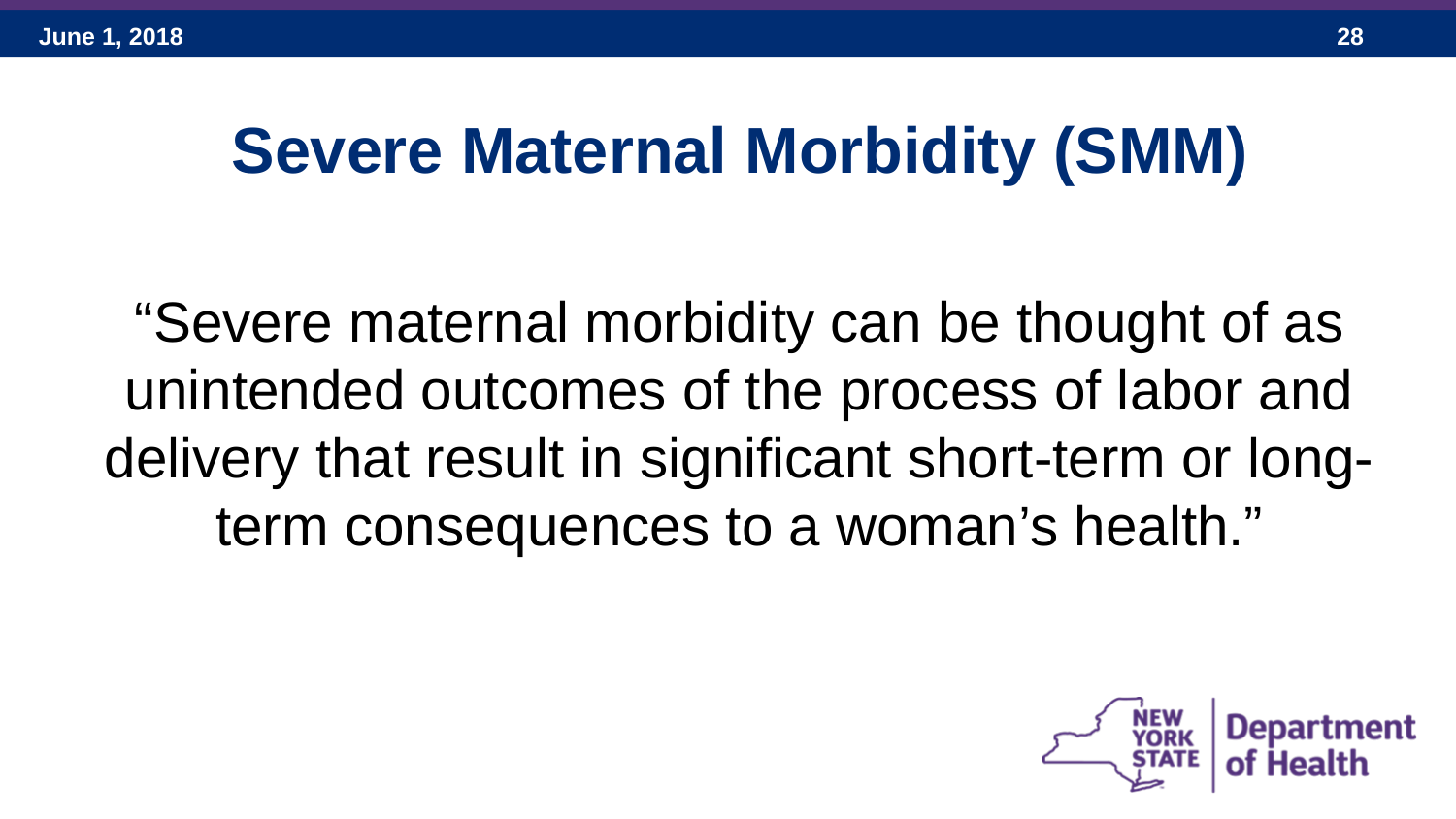

# Severe Maternal Morbidity (SMM)
“Severe maternal morbidity can be thought of as unintended outcomes of the process of labor and delivery that result in significant short-term or long-term consequences to a woman’s health.”